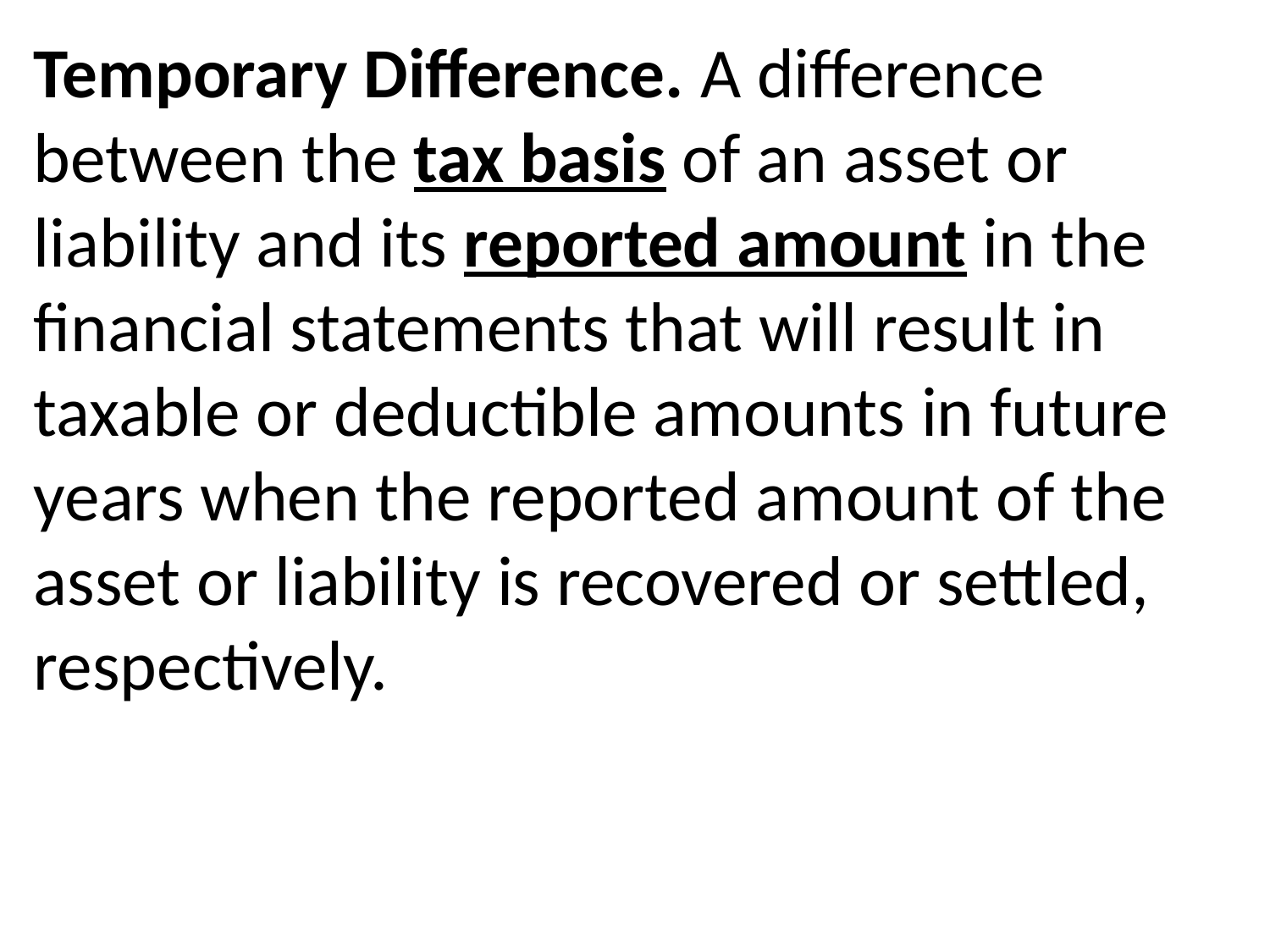

# Temporary Difference. A difference between the tax basis of an asset or liability and its reported amount in the financial statements that will result in taxable or deductible amounts in future years when the reported amount of the asset or liability is recovered or settled, respectively.